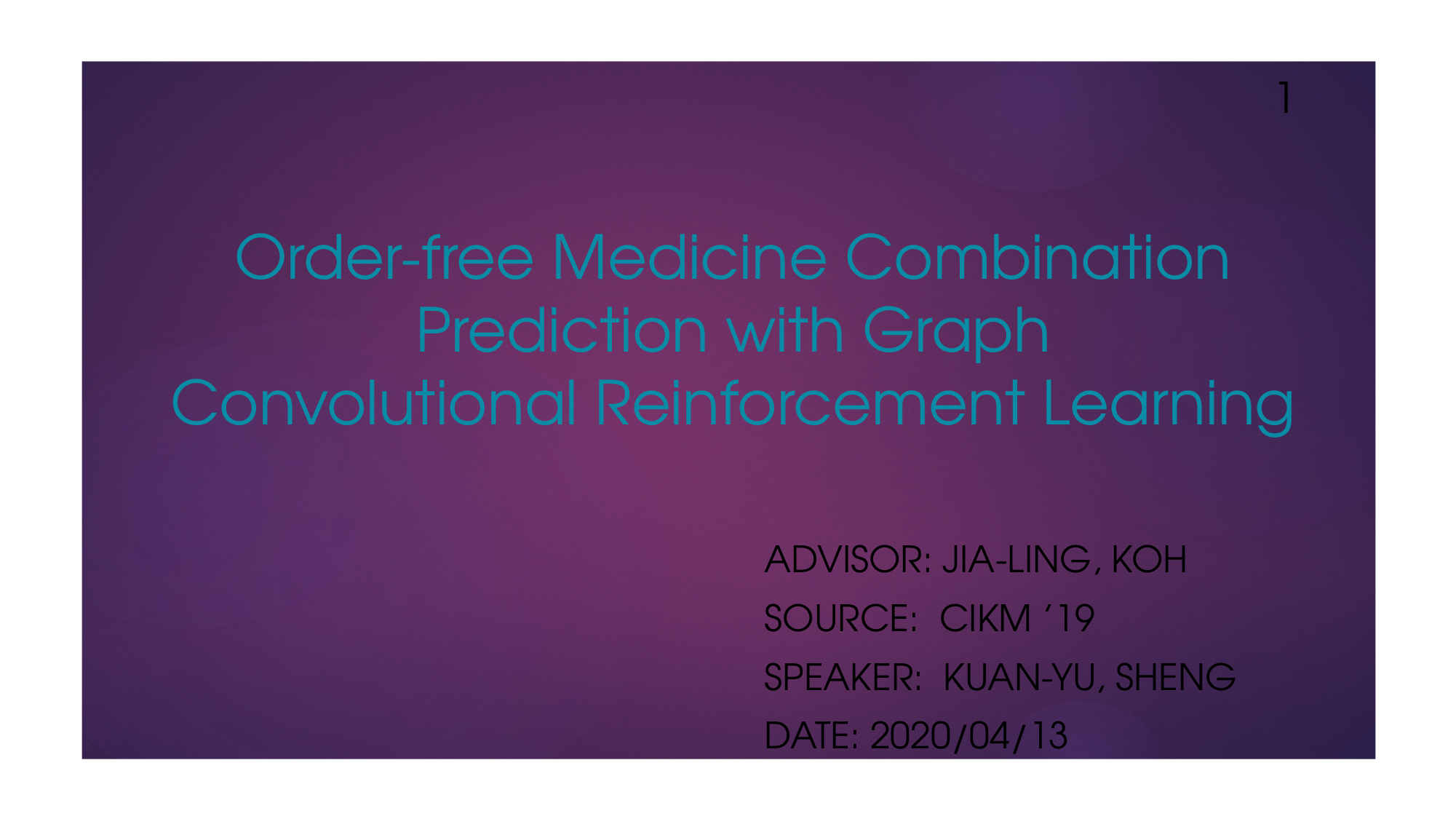

1
Order-free Medicine Combination Prediction with Graph
Convolutional Reinforcement Learning
ADVISOR: JIA-LING, KOH
SOURCE:  CIKM ’19
SPEAKER:  kuan-yu, sheng
DATE: 2020/04/13